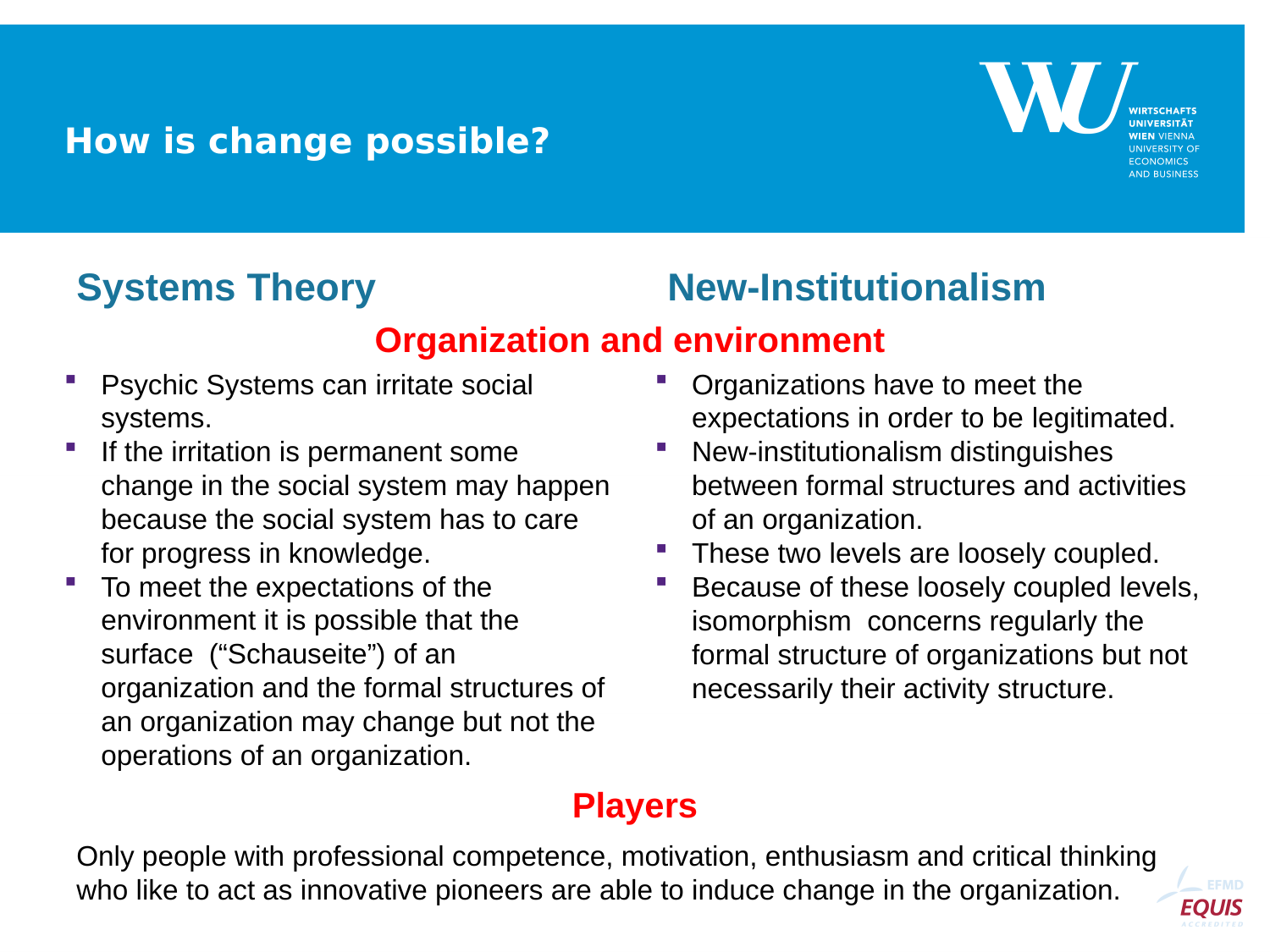

# How is change possible?
Systems Theory
New-Institutionalism
Organization and environment
Psychic Systems can irritate social systems.
If the irritation is permanent some change in the social system may happen because the social system has to care for progress in knowledge.
To meet the expectations of the environment it is possible that the surface  (“Schauseite”) of an organization and the formal structures of an organization may change but not the operations of an organization.

Organizations have to meet the expectations in order to be legitimated.
New-institutionalism distinguishes between formal structures and activities of an organization.
These two levels are loosely coupled.
Because of these loosely coupled levels, isomorphism  concerns regularly the formal structure of organizations but not necessarily their activity structure.
Players
Only people with professional competence, motivation, enthusiasm and critical thinking who like to act as innovative pioneers are able to induce change in the organization.